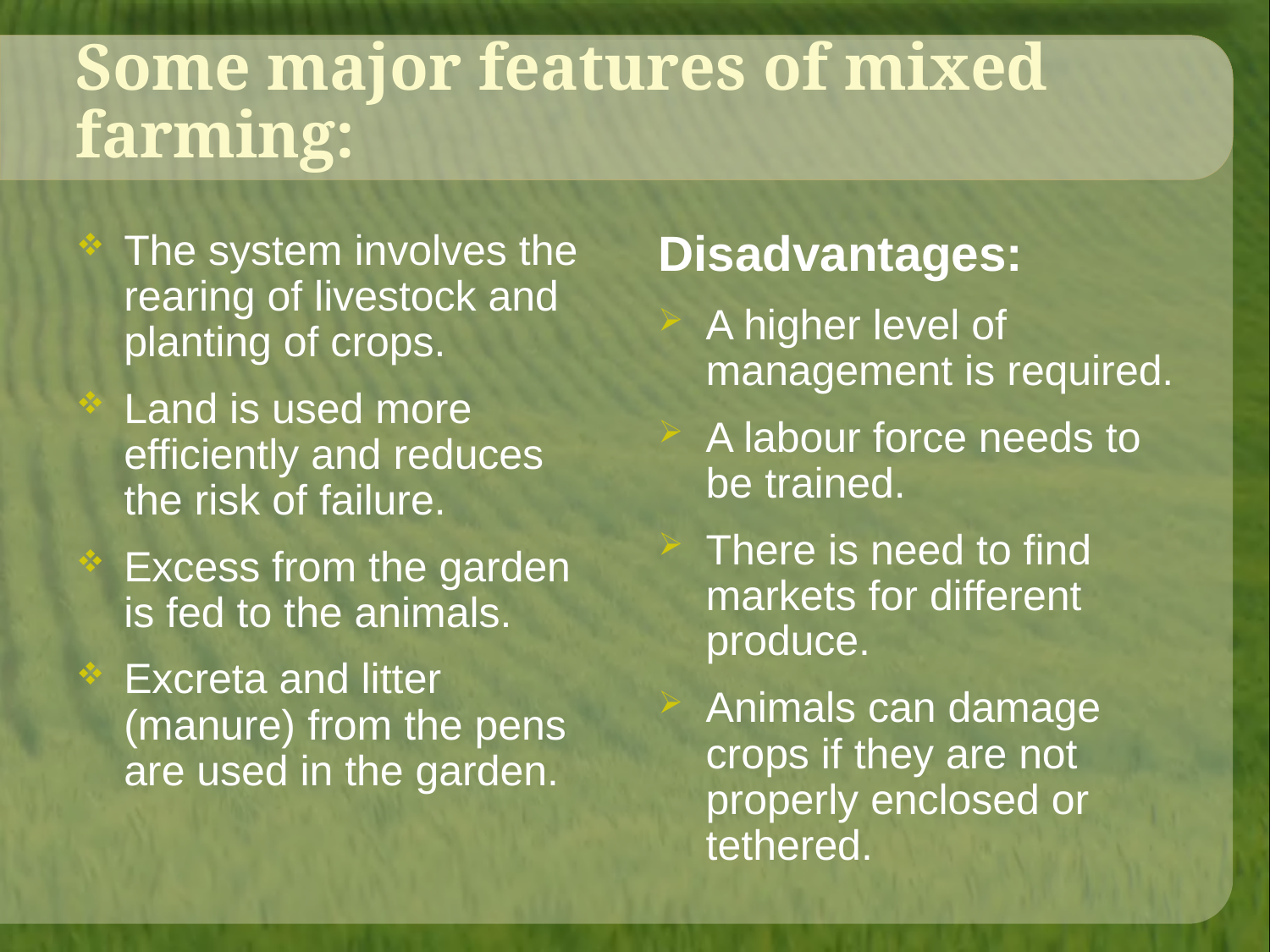

# Some major features of mixed farming:
The system involves the rearing of livestock and planting of crops.
Land is used more efficiently and reduces the risk of failure.
Excess from the garden is fed to the animals.
Excreta and litter (manure) from the pens are used in the garden.

Disadvantages:
A higher level of management is required.
A labour force needs to be trained.
There is need to find markets for different produce.
Animals can damage crops if they are not properly enclosed or tethered.